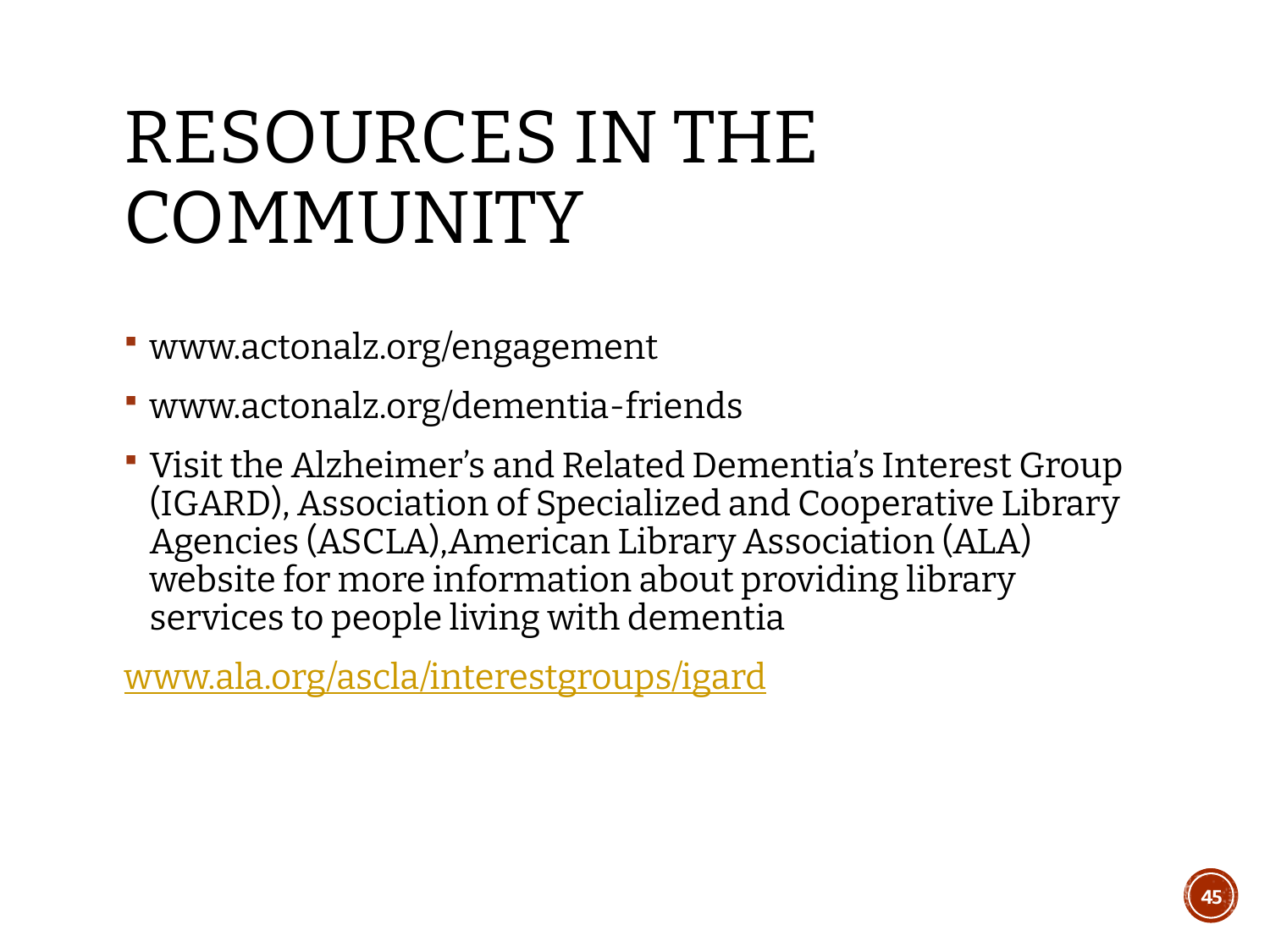

# Resources in the community
www.actonalz.org/engagement
www.actonalz.org/dementia-friends
Visit the Alzheimer’s and Related Dementia’s Interest Group (IGARD), Association of Specialized and Cooperative Library Agencies (ASCLA),American Library Association (ALA) website for more information about providing library services to people living with dementia
www.ala.org/ascla/interestgroups/igard

45